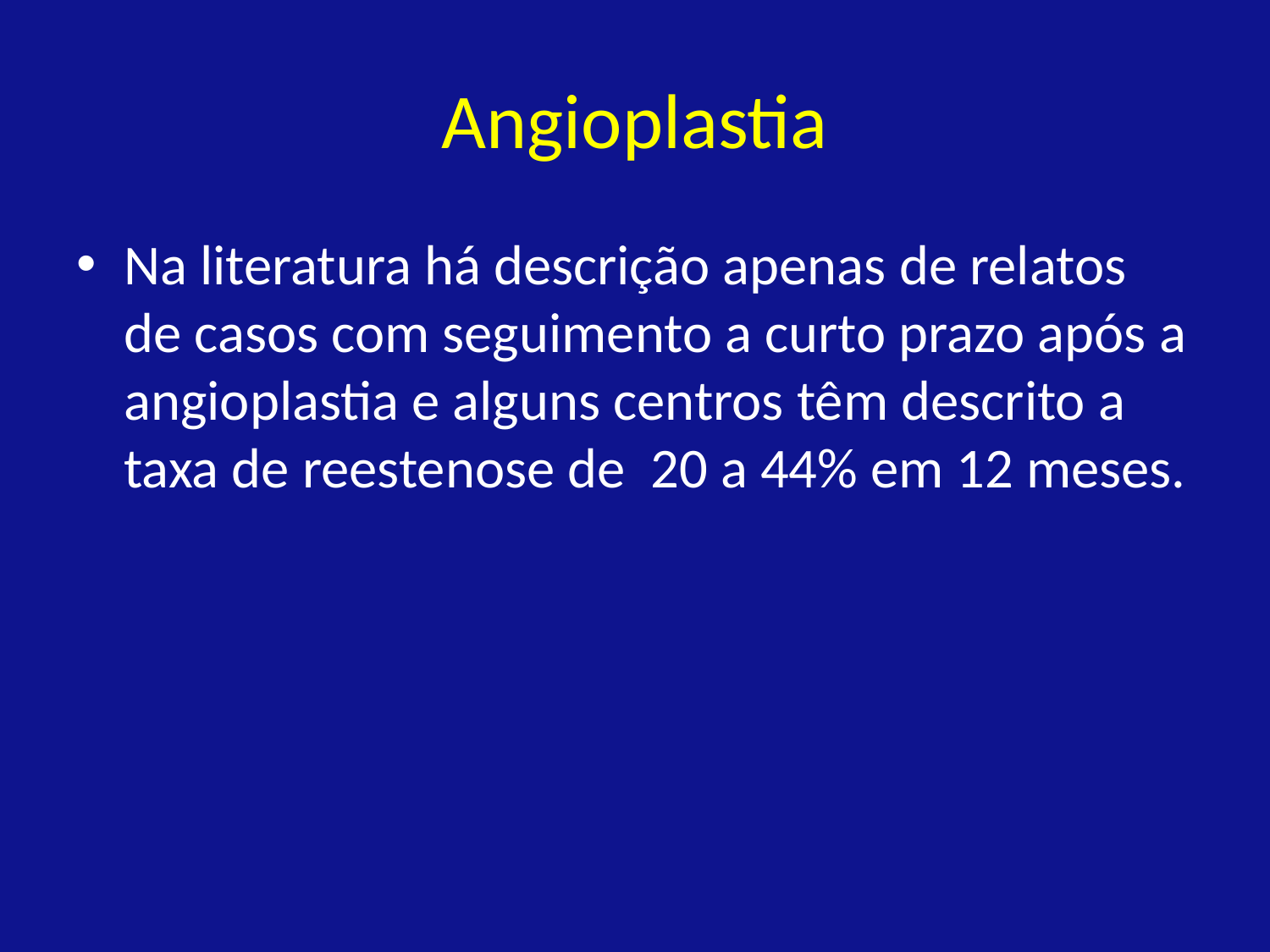

# Angioplastia
Na literatura há descrição apenas de relatos de casos com seguimento a curto prazo após a angioplastia e alguns centros têm descrito a taxa de reestenose de  20 a 44% em 12 meses.